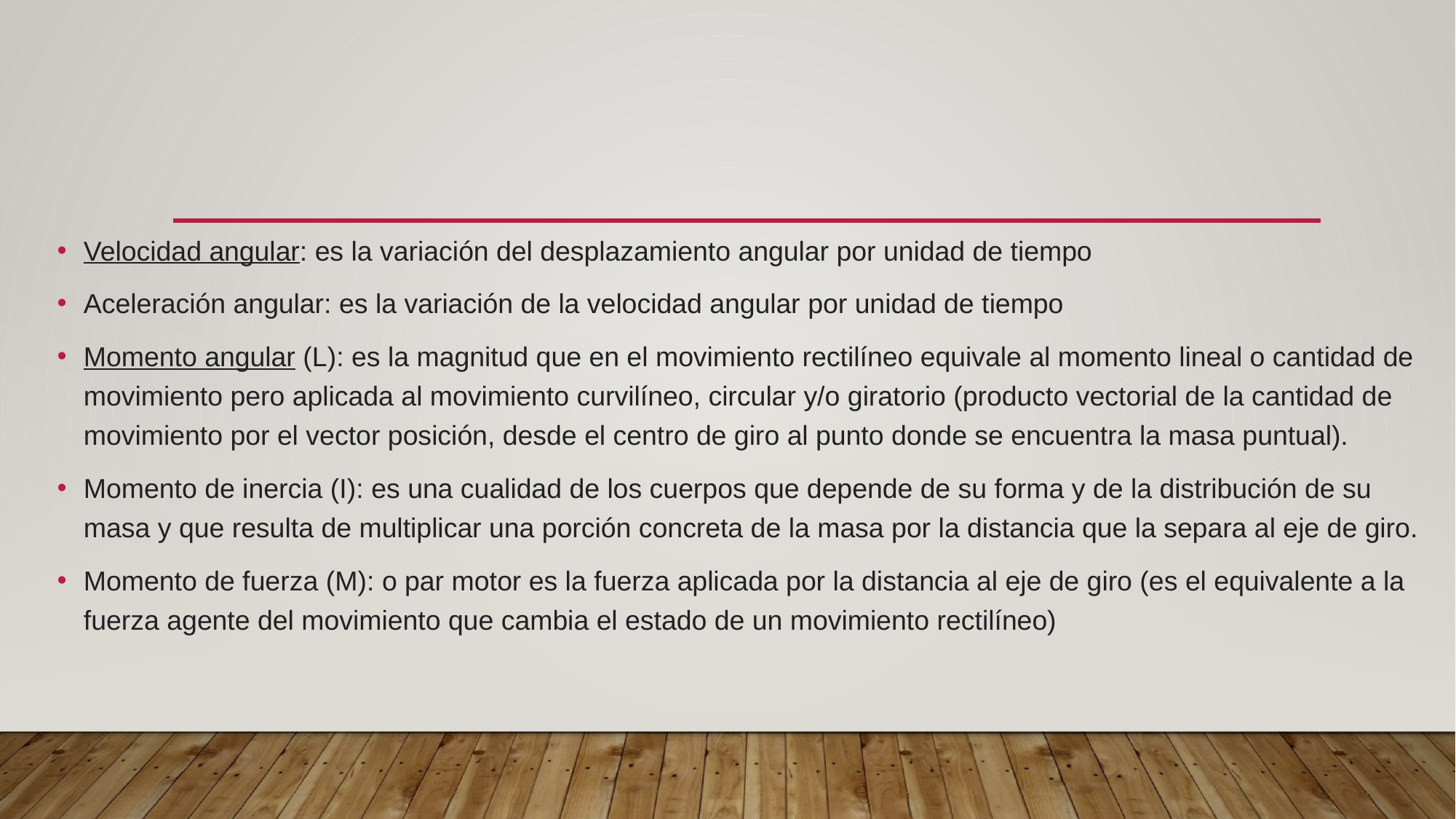

Velocidad angular: es la variación del desplazamiento angular por unidad de tiempo
Aceleración angular: es la variación de la velocidad angular por unidad de tiempo
Momento angular (L): es la magnitud que en el movimiento rectilíneo equivale al momento lineal o cantidad de movimiento pero aplicada al movimiento curvilíneo, circular y/o giratorio (producto vectorial de la cantidad de movimiento por el vector posición, desde el centro de giro al punto donde se encuentra la masa puntual).
Momento de inercia (I): es una cualidad de los cuerpos que depende de su forma y de la distribución de su masa y que resulta de multiplicar una porción concreta de la masa por la distancia que la separa al eje de giro.
Momento de fuerza (M): o par motor es la fuerza aplicada por la distancia al eje de giro (es el equivalente a la fuerza agente del movimiento que cambia el estado de un movimiento rectilíneo)